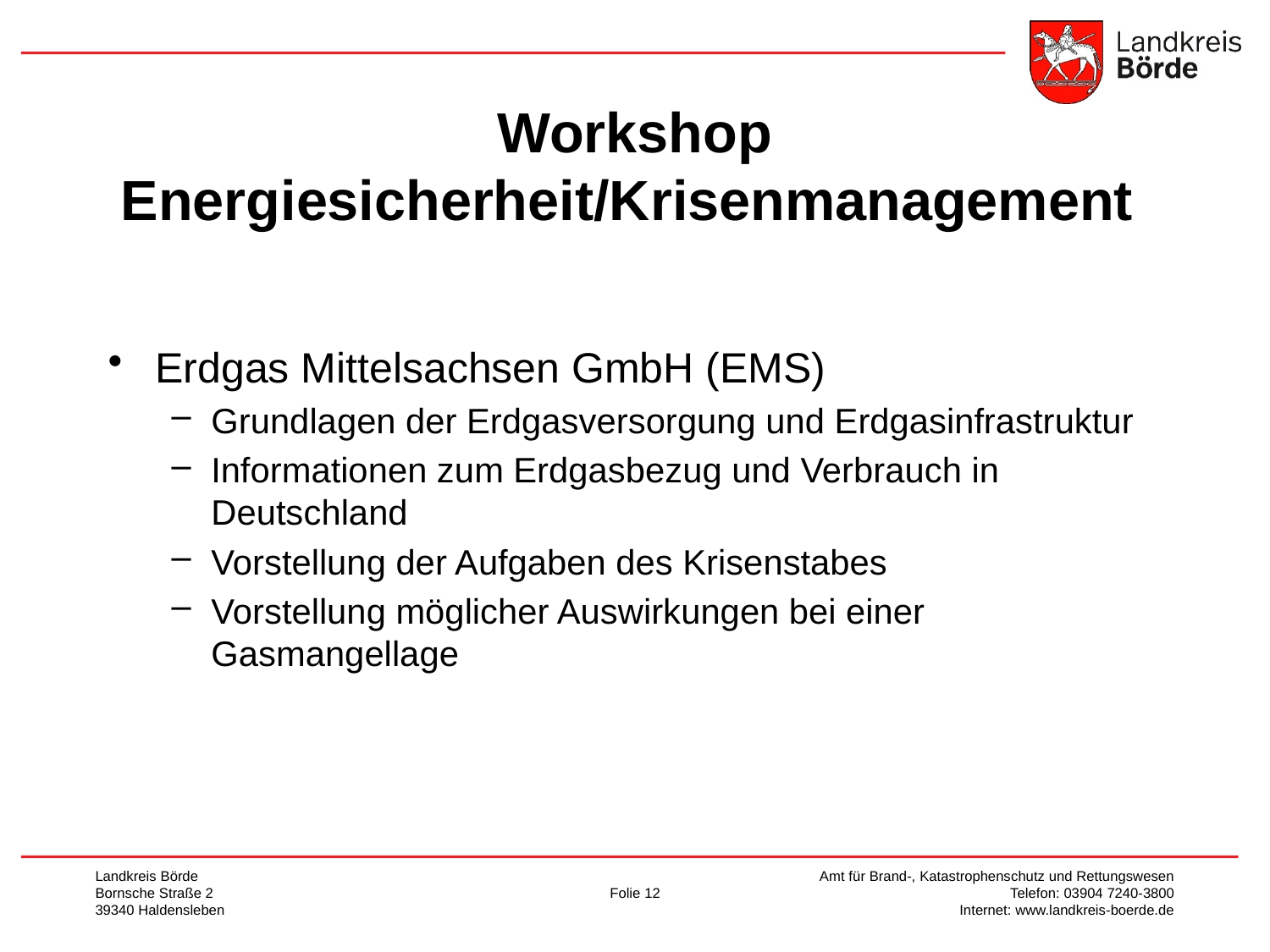

# Workshop Energiesicherheit/Krisenmanagement

Erdgas Mittelsachsen GmbH (EMS)
Grundlagen der Erdgasversorgung und Erdgasinfrastruktur
Informationen zum Erdgasbezug und Verbrauch in Deutschland
Vorstellung der Aufgaben des Krisenstabes
Vorstellung möglicher Auswirkungen bei einer Gasmangellage